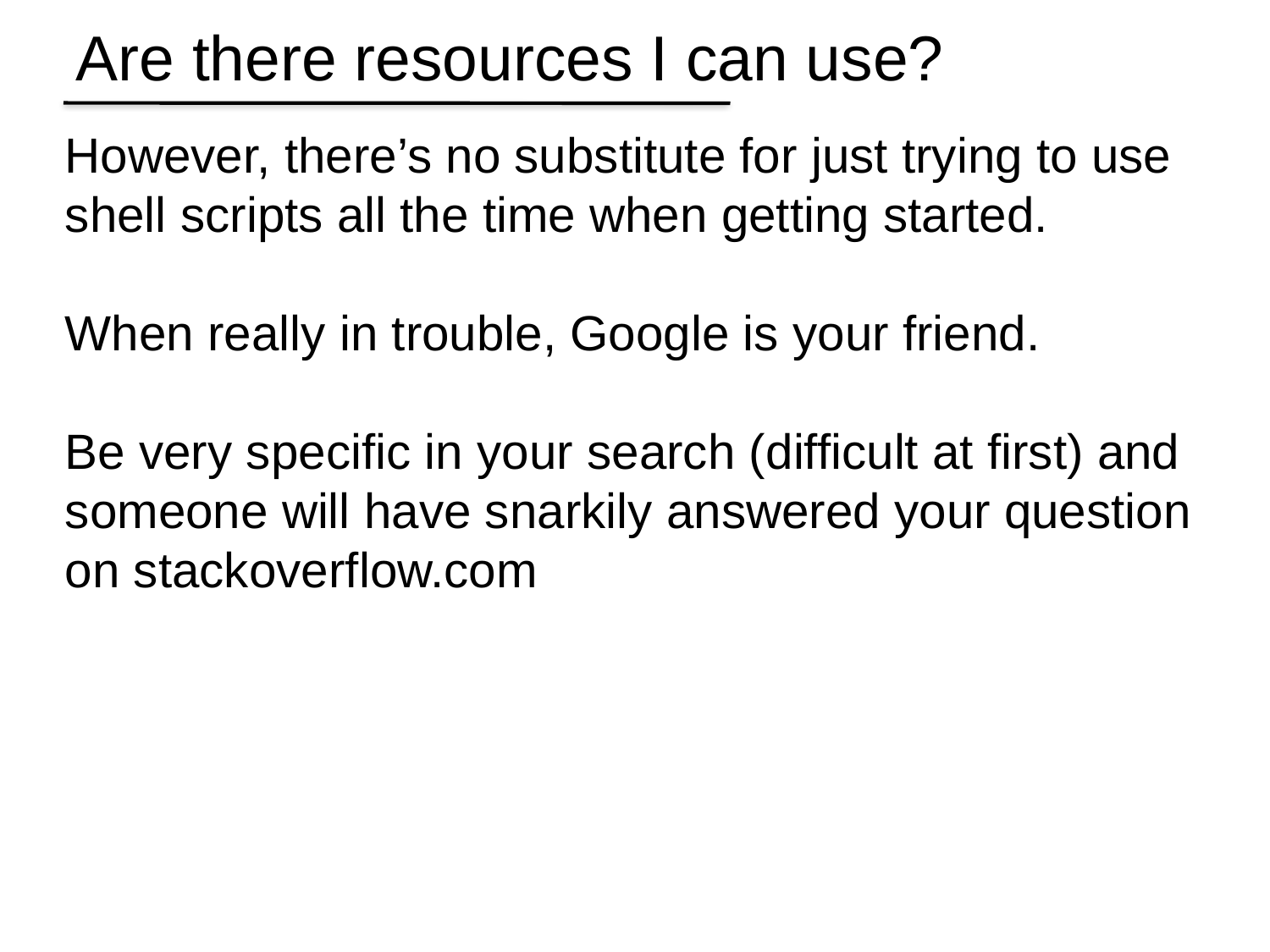

Are there resources I can use?
However, there’s no substitute for just trying to use shell scripts all the time when getting started.

When really in trouble, Google is your friend.

Be very specific in your search (difficult at first) and someone will have snarkily answered your question on stackoverflow.com